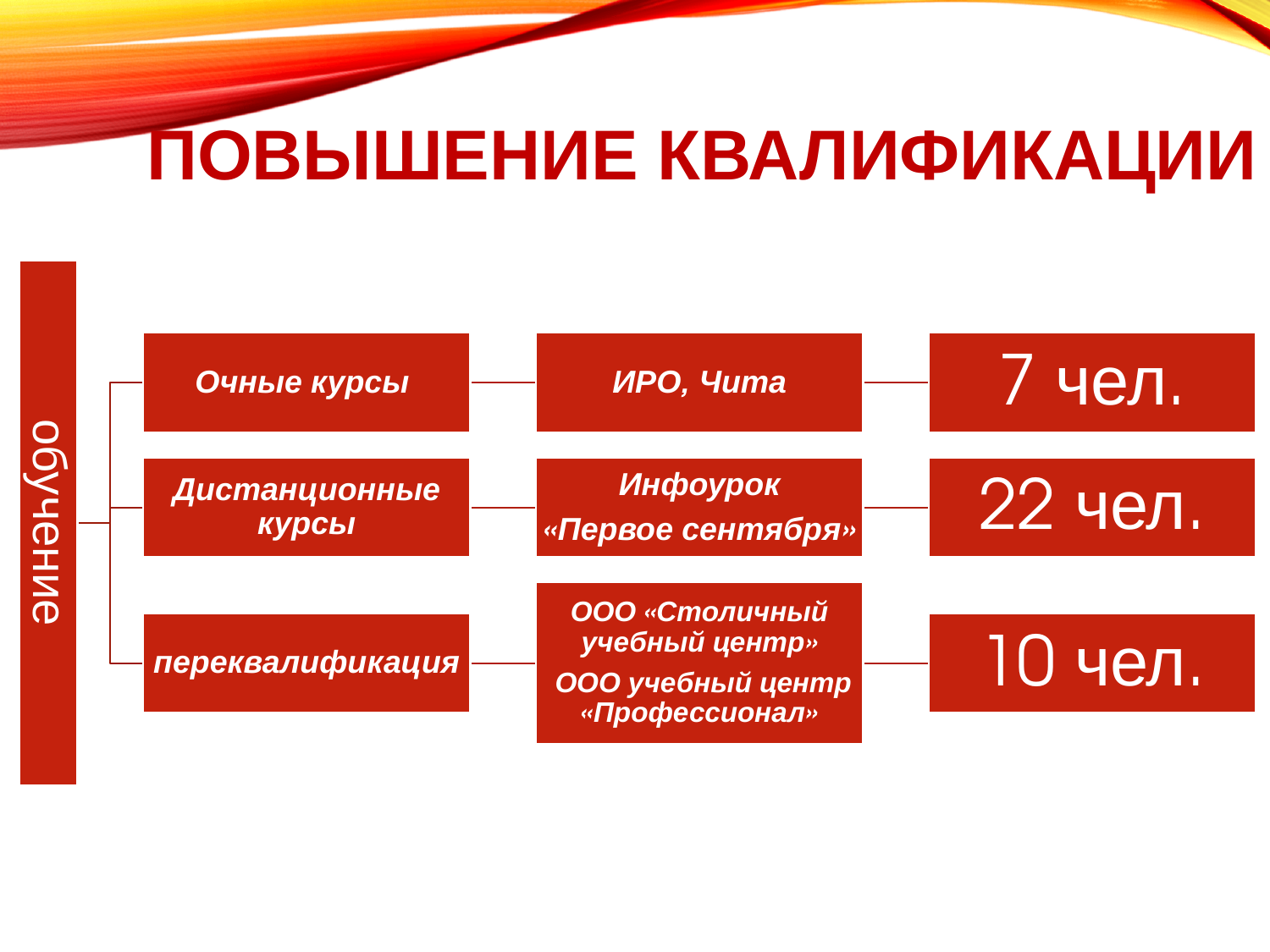

# Повышение квалификации

обучение
Очные курсы
ИРО, Чита
7 чел.
Дистанционные курсы
Инфоурок
«Первое сентября»
22 чел.
переквалификация
ООО «Столичный учебный центр»
 ООО учебный центр «Профессионал»
10 чел.